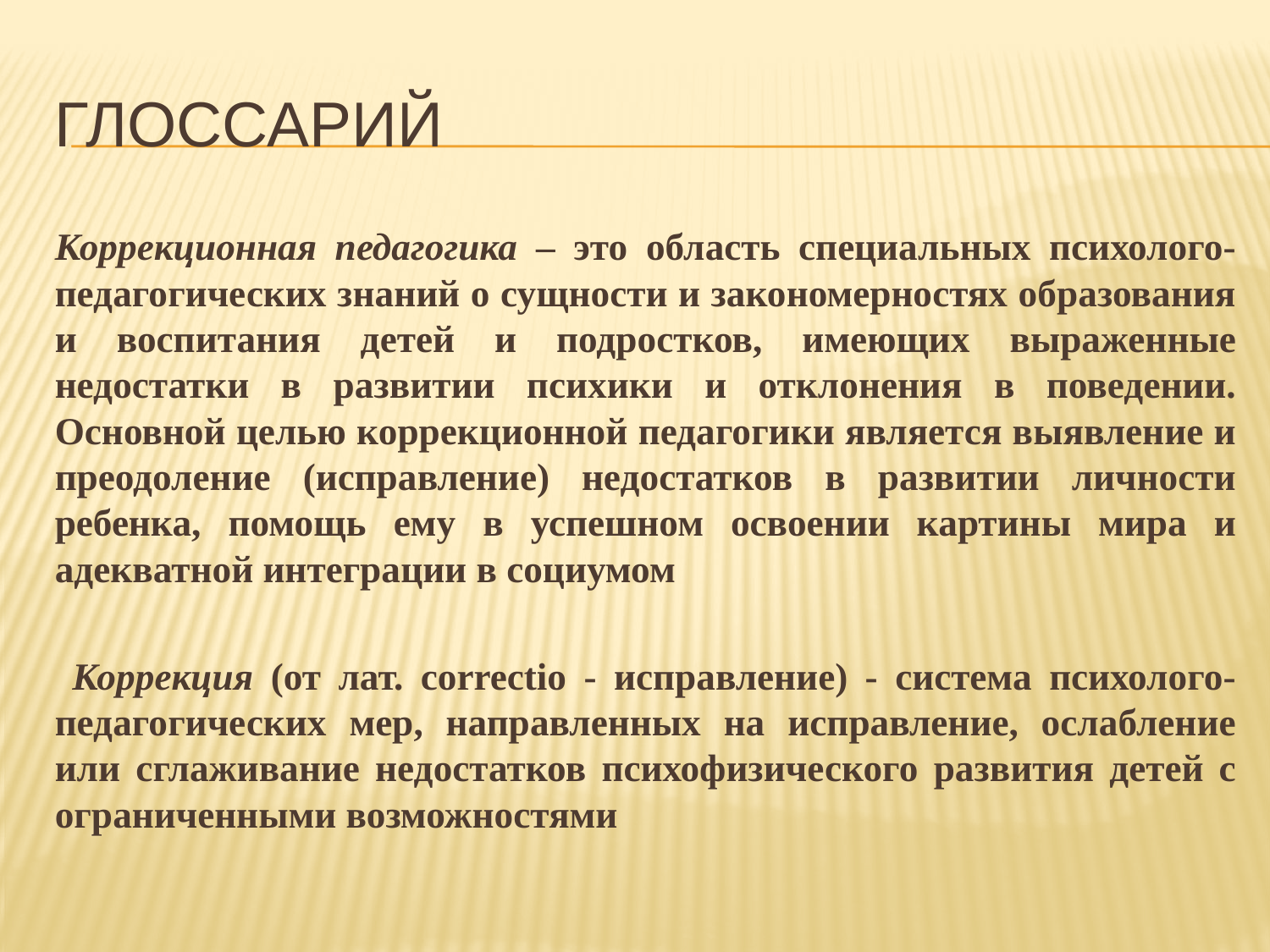

# ГЛОССАРИЙ
Коррекционная педагогика – это область специальных психолого-педагогических знаний о сущности и закономерностях образования и воспитания детей и подростков, имеющих выраженные недостатки в развитии психики и отклонения в поведении. Основной целью коррекционной педагогики является выявление и преодоление (исправление) недостатков в развитии личности ребенка, помощь ему в успешном освоении картины мира и адекватной интеграции в социумом

 Коррекция (от лат. correctio - исправление) - система психолого-педагогических мер, направленных на исправление, ослабление или сглаживание недостатков психофизического развития детей с ограниченными возможностями